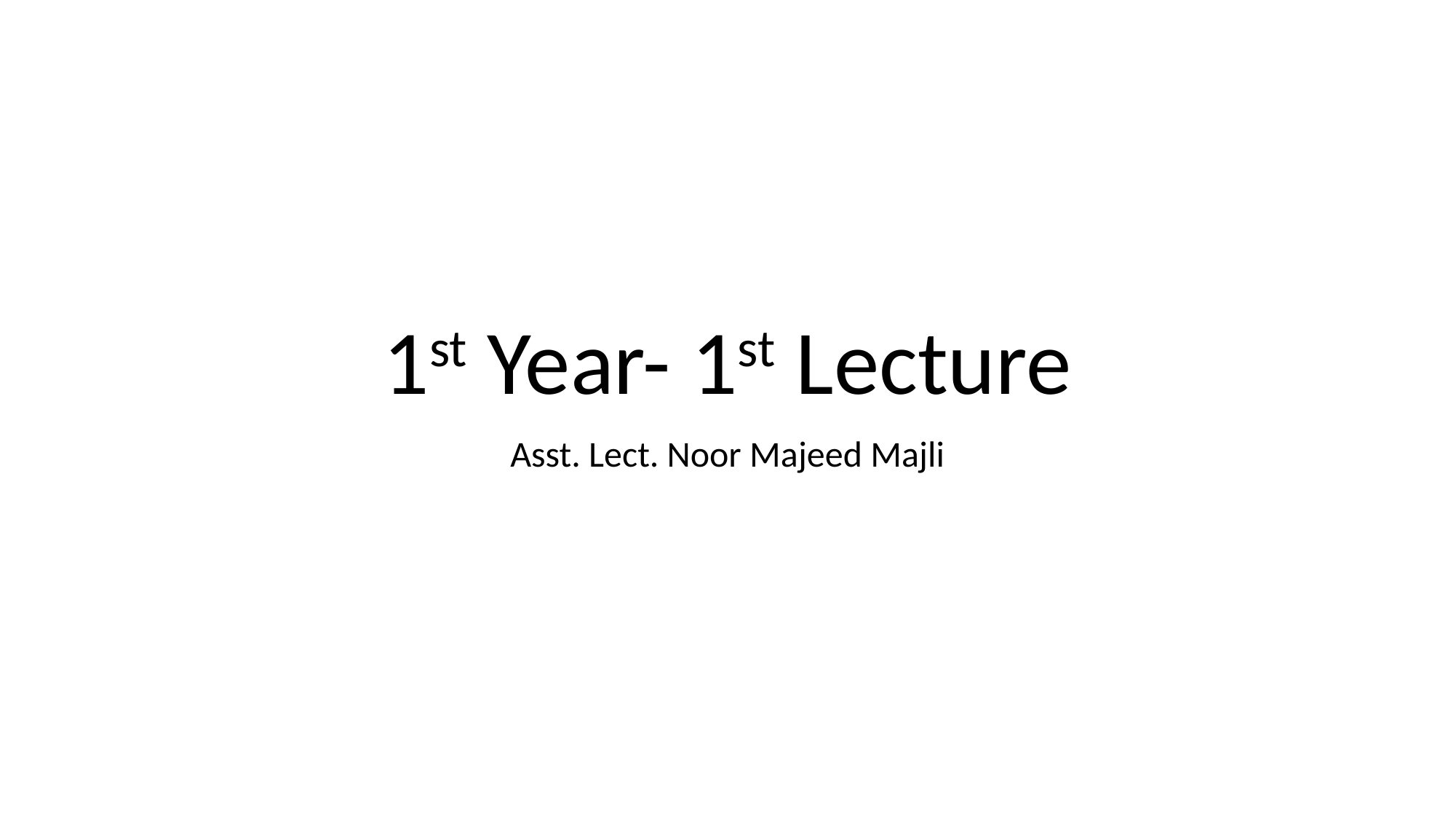

# 1st Year- 1st Lecture
Asst. Lect. Noor Majeed Majli